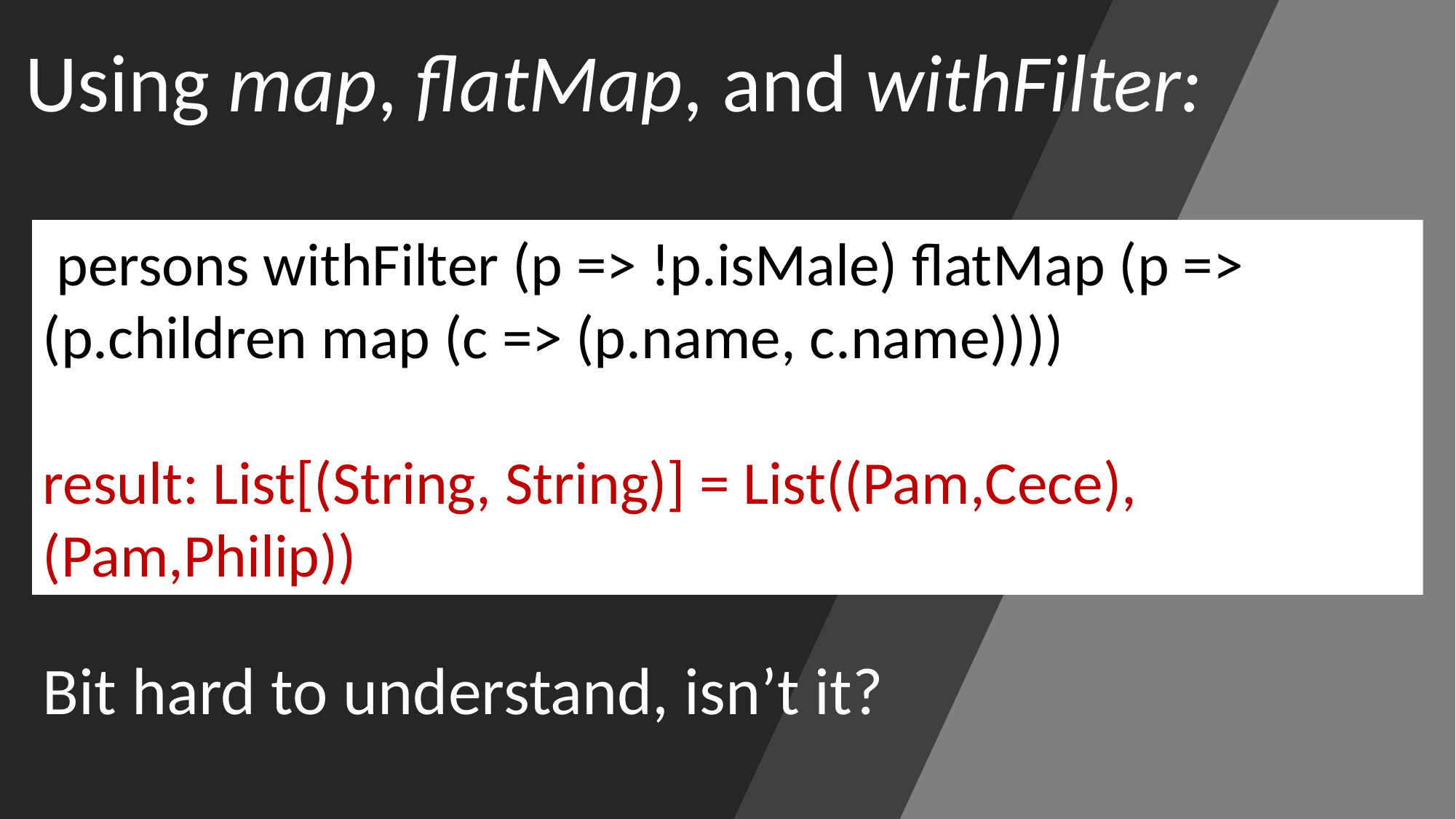

Using map, flatMap, and withFilter:
 persons withFilter (p => !p.isMale) flatMap (p => 	(p.children map (c => (p.name, c.name))))

result: List[(String, String)] = List((Pam,Cece), (Pam,Philip))
Bit hard to understand, isn’t it?